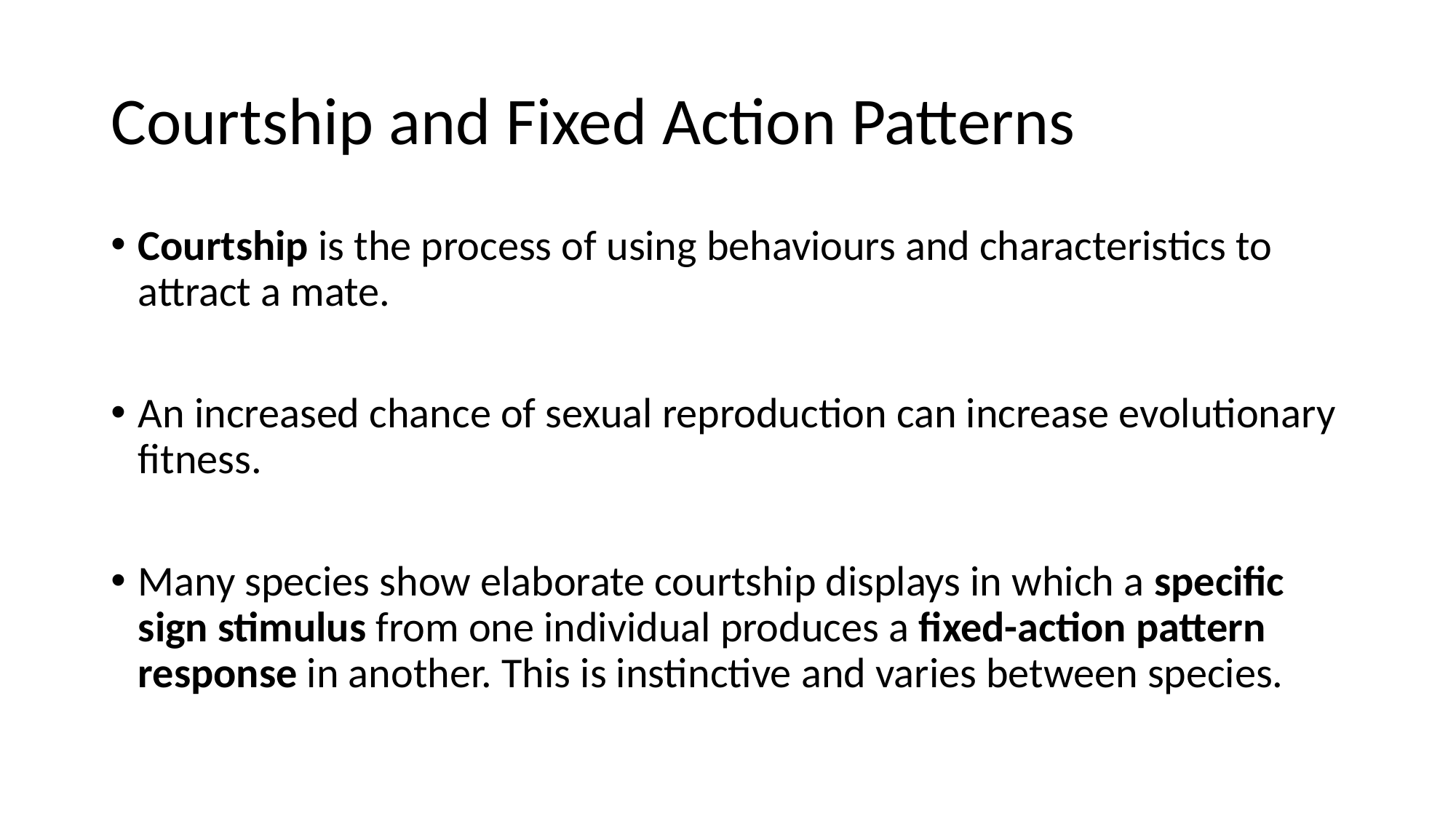

# Courtship and Fixed Action Patterns
Courtship is the process of using behaviours and characteristics to attract a mate.

An increased chance of sexual reproduction can increase evolutionary fitness.

Many species show elaborate courtship displays in which a specific sign stimulus from one individual produces a fixed-action pattern response in another. This is instinctive and varies between species.